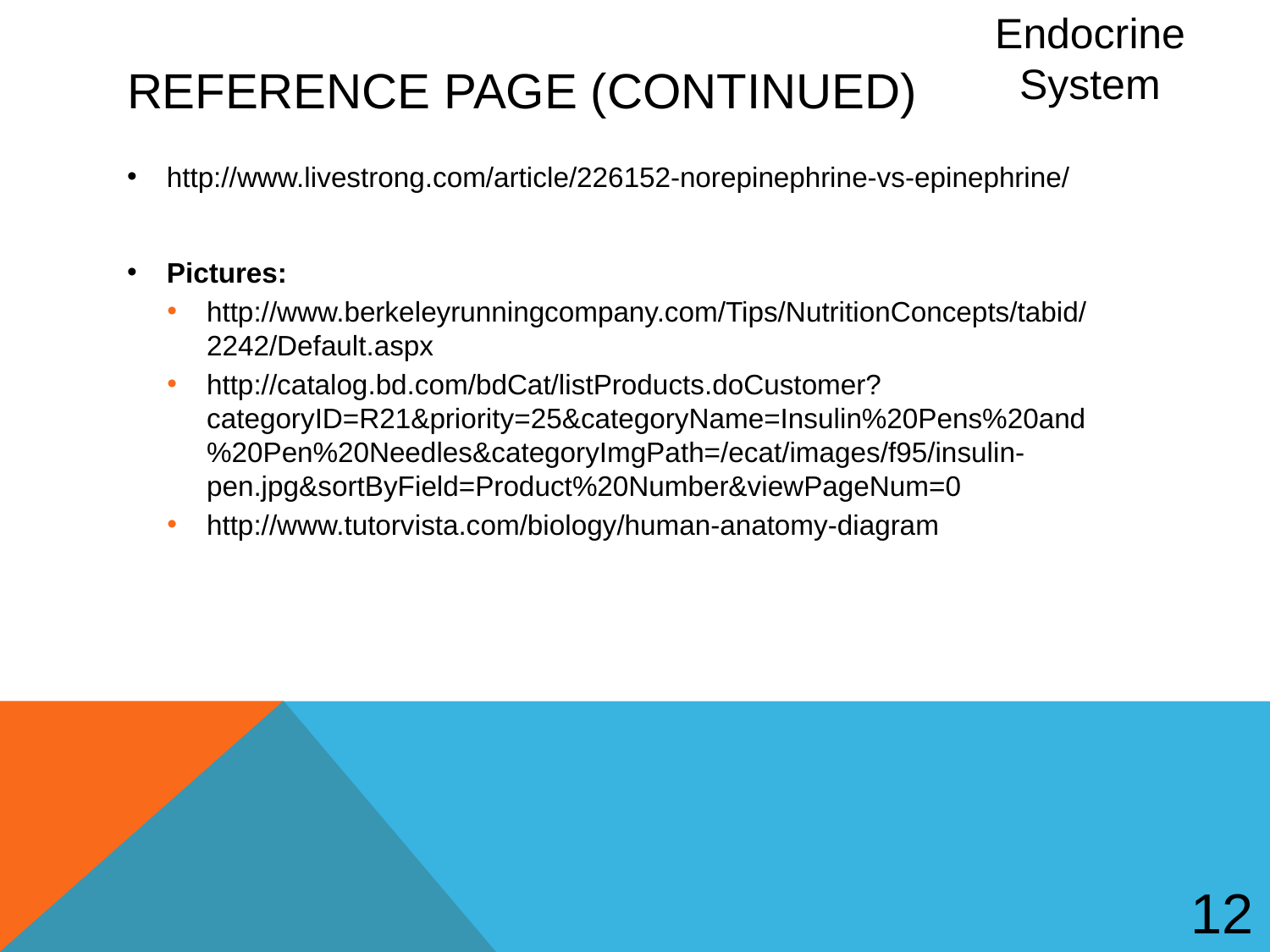

Endocrine System
# Reference Page (continued)
http://www.livestrong.com/article/226152-norepinephrine-vs-epinephrine/

Pictures:
http://www.berkeleyrunningcompany.com/Tips/NutritionConcepts/tabid/2242/Default.aspx
http://catalog.bd.com/bdCat/listProducts.doCustomer?categoryID=R21&priority=25&categoryName=Insulin%20Pens%20and%20Pen%20Needles&categoryImgPath=/ecat/images/f95/insulin-pen.jpg&sortByField=Product%20Number&viewPageNum=0
http://www.tutorvista.com/biology/human-anatomy-diagram

12